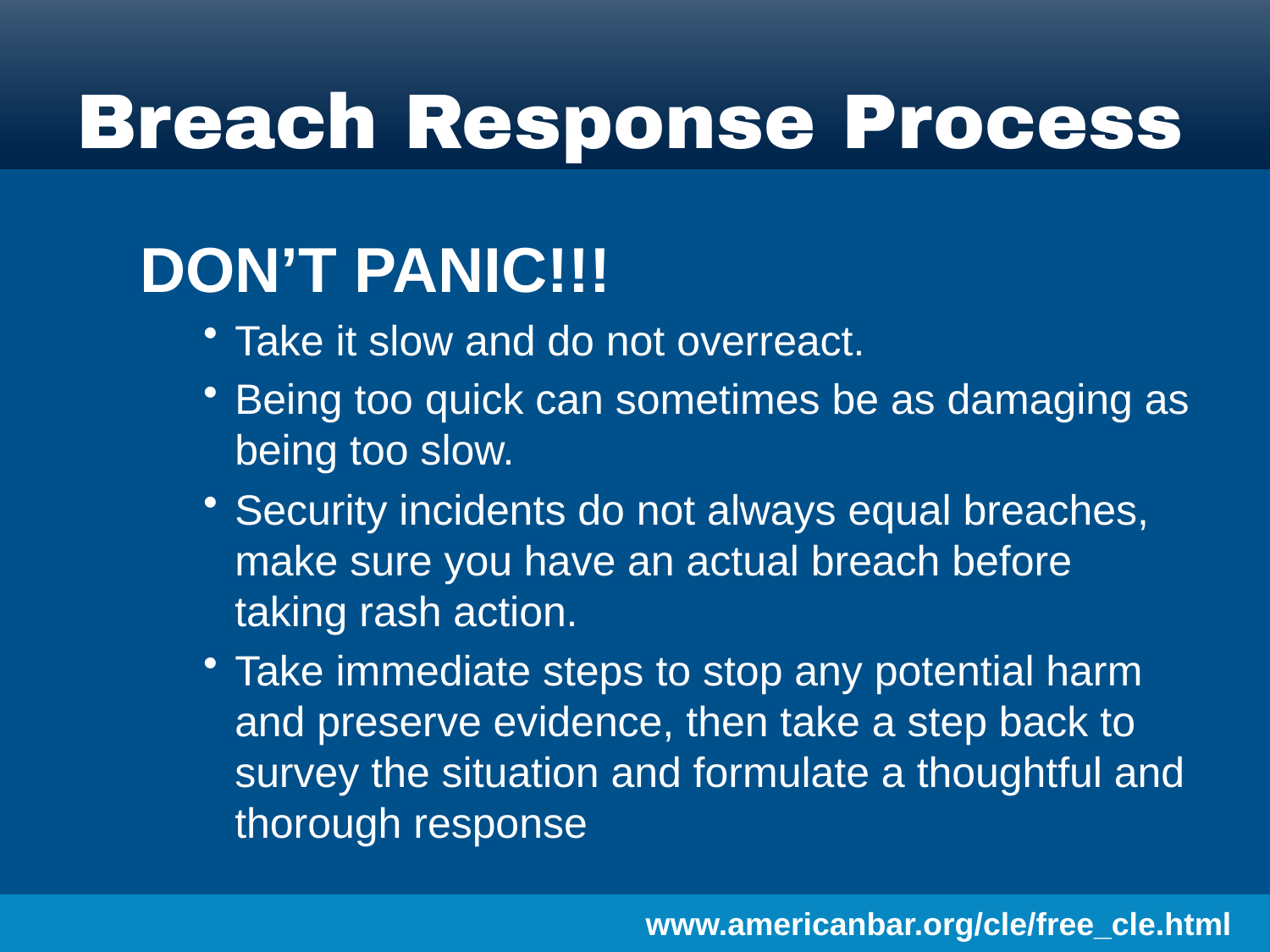

# Breach Response Process
DON’T PANIC!!!
Take it slow and do not overreact.
Being too quick can sometimes be as damaging as being too slow.
Security incidents do not always equal breaches, make sure you have an actual breach before taking rash action.
Take immediate steps to stop any potential harm and preserve evidence, then take a step back to survey the situation and formulate a thoughtful and thorough response